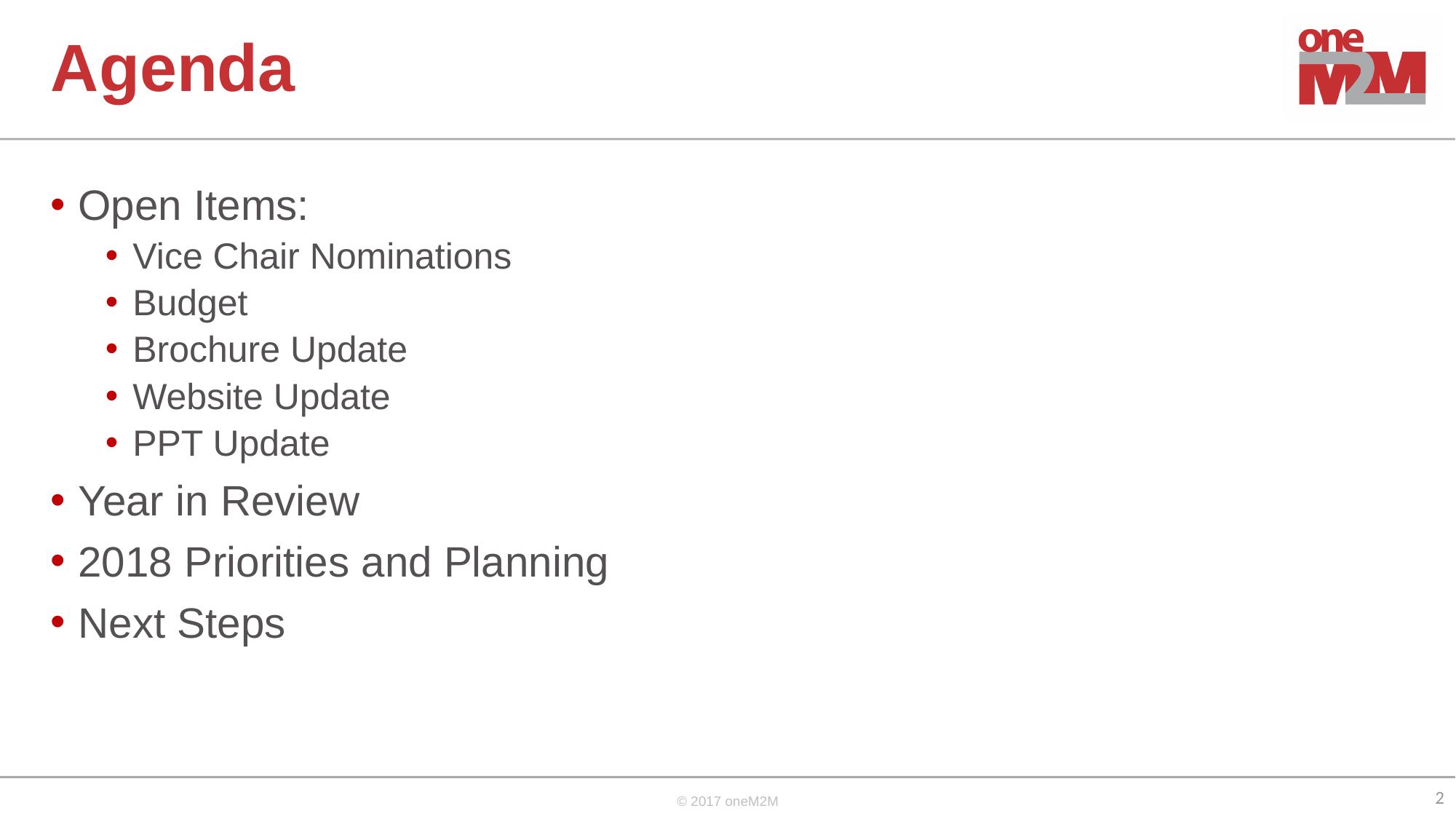

# Agenda
Open Items:
Vice Chair Nominations
Budget
Brochure Update
Website Update
PPT Update
Year in Review
2018 Priorities and Planning
Next Steps

2